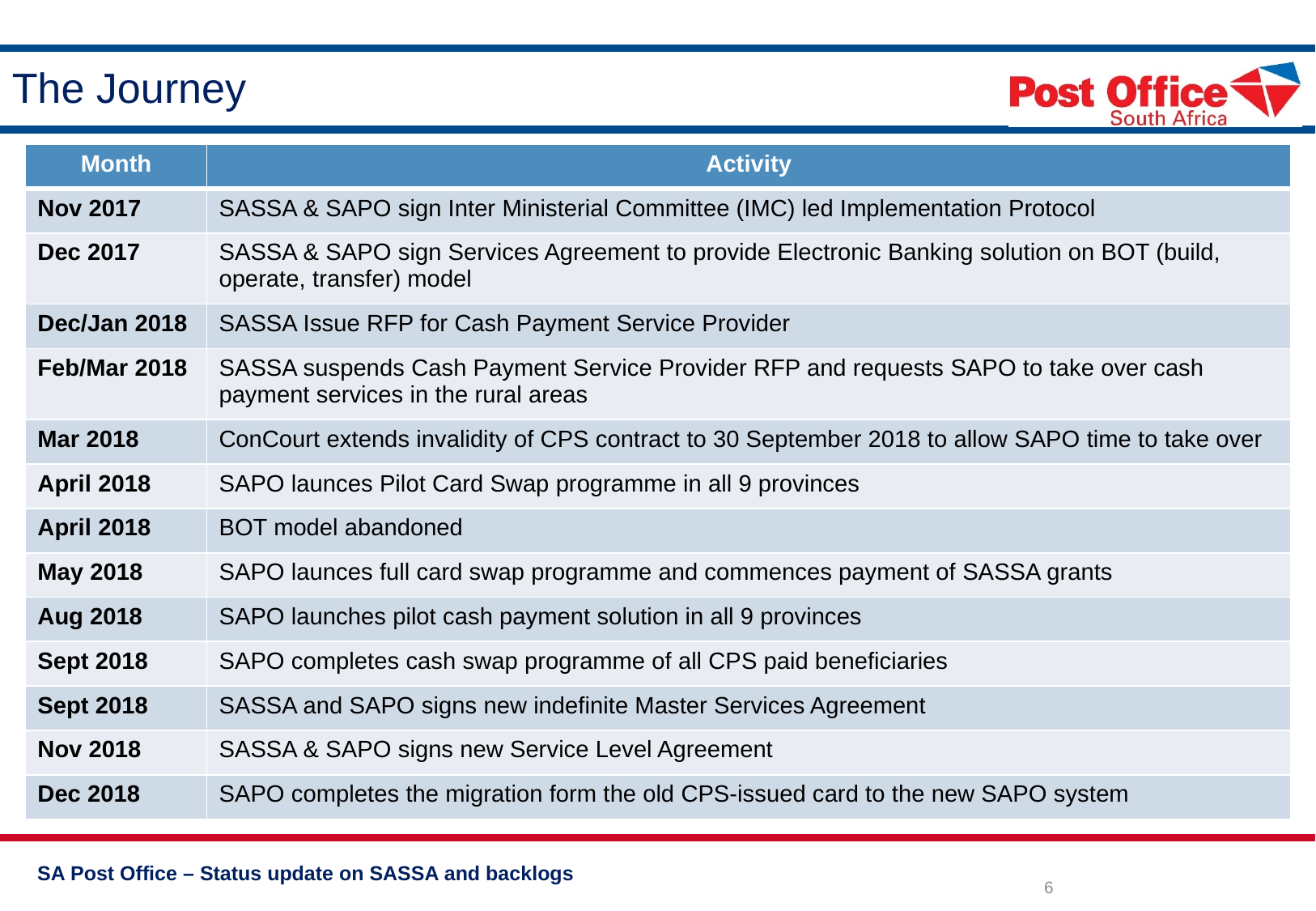

# The Journey
| Month | Activity |
| --- | --- |
| Nov 2017 | SASSA & SAPO sign Inter Ministerial Committee (IMC) led Implementation Protocol |
| Dec 2017 | SASSA & SAPO sign Services Agreement to provide Electronic Banking solution on BOT (build, operate, transfer) model |
| Dec/Jan 2018 | SASSA Issue RFP for Cash Payment Service Provider |
| Feb/Mar 2018 | SASSA suspends Cash Payment Service Provider RFP and requests SAPO to take over cash payment services in the rural areas |
| Mar 2018 | ConCourt extends invalidity of CPS contract to 30 September 2018 to allow SAPO time to take over |
| April 2018 | SAPO launces Pilot Card Swap programme in all 9 provinces |
| April 2018 | BOT model abandoned |
| May 2018 | SAPO launces full card swap programme and commences payment of SASSA grants |
| Aug 2018 | SAPO launches pilot cash payment solution in all 9 provinces |
| Sept 2018 | SAPO completes cash swap programme of all CPS paid beneficiaries |
| Sept 2018 | SASSA and SAPO signs new indefinite Master Services Agreement |
| Nov 2018 | SASSA & SAPO signs new Service Level Agreement |
| Dec 2018 | SAPO completes the migration form the old CPS-issued card to the new SAPO system |
SA Post Office – Status update on SASSA and backlogs
6